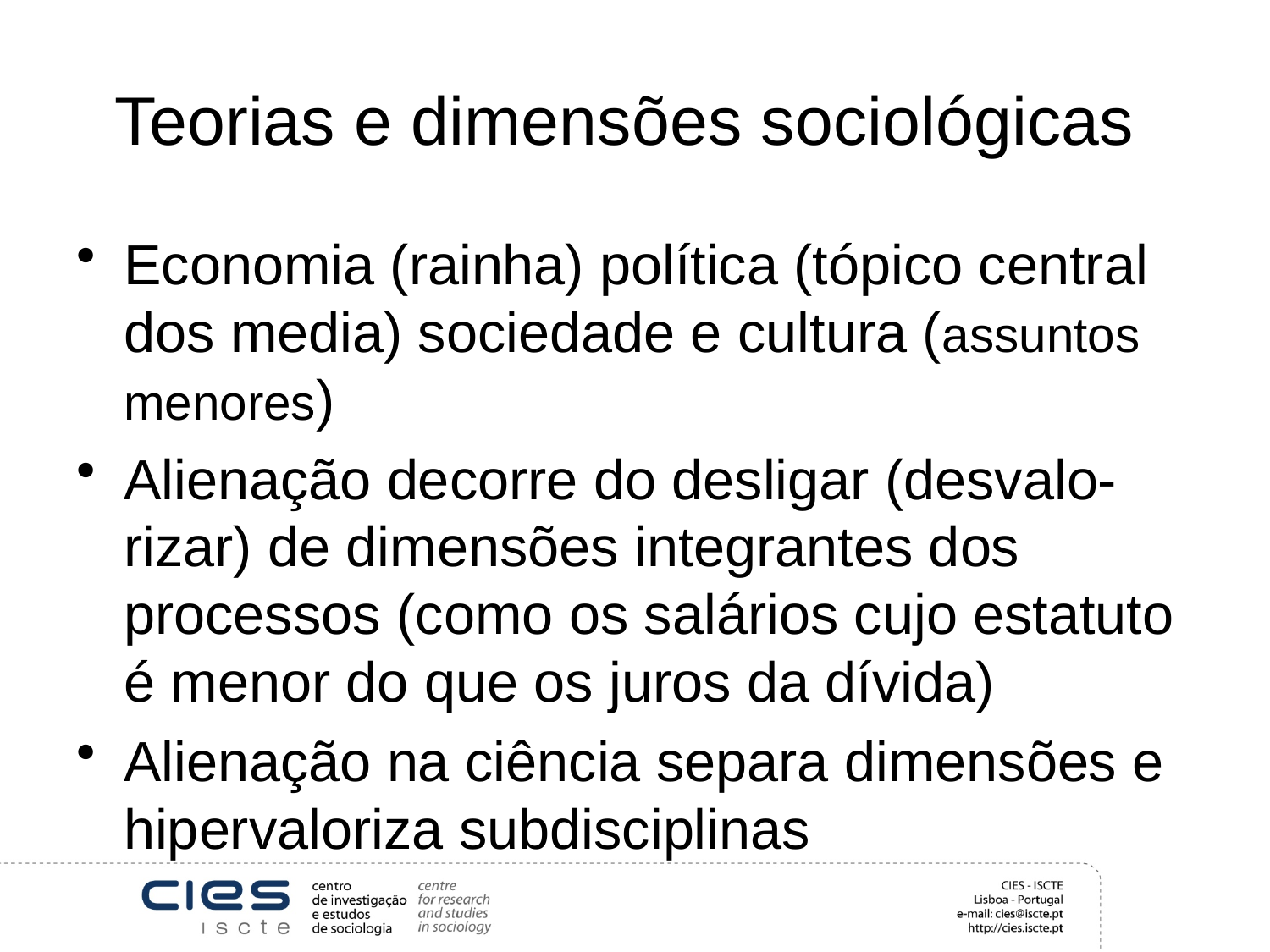

# Teorias e dimensões sociológicas
Economia (rainha) política (tópico central dos media) sociedade e cultura (assuntos menores)
Alienação decorre do desligar (desvalo-rizar) de dimensões integrantes dos processos (como os salários cujo estatuto é menor do que os juros da dívida)
Alienação na ciência separa dimensões e hipervaloriza subdisciplinas